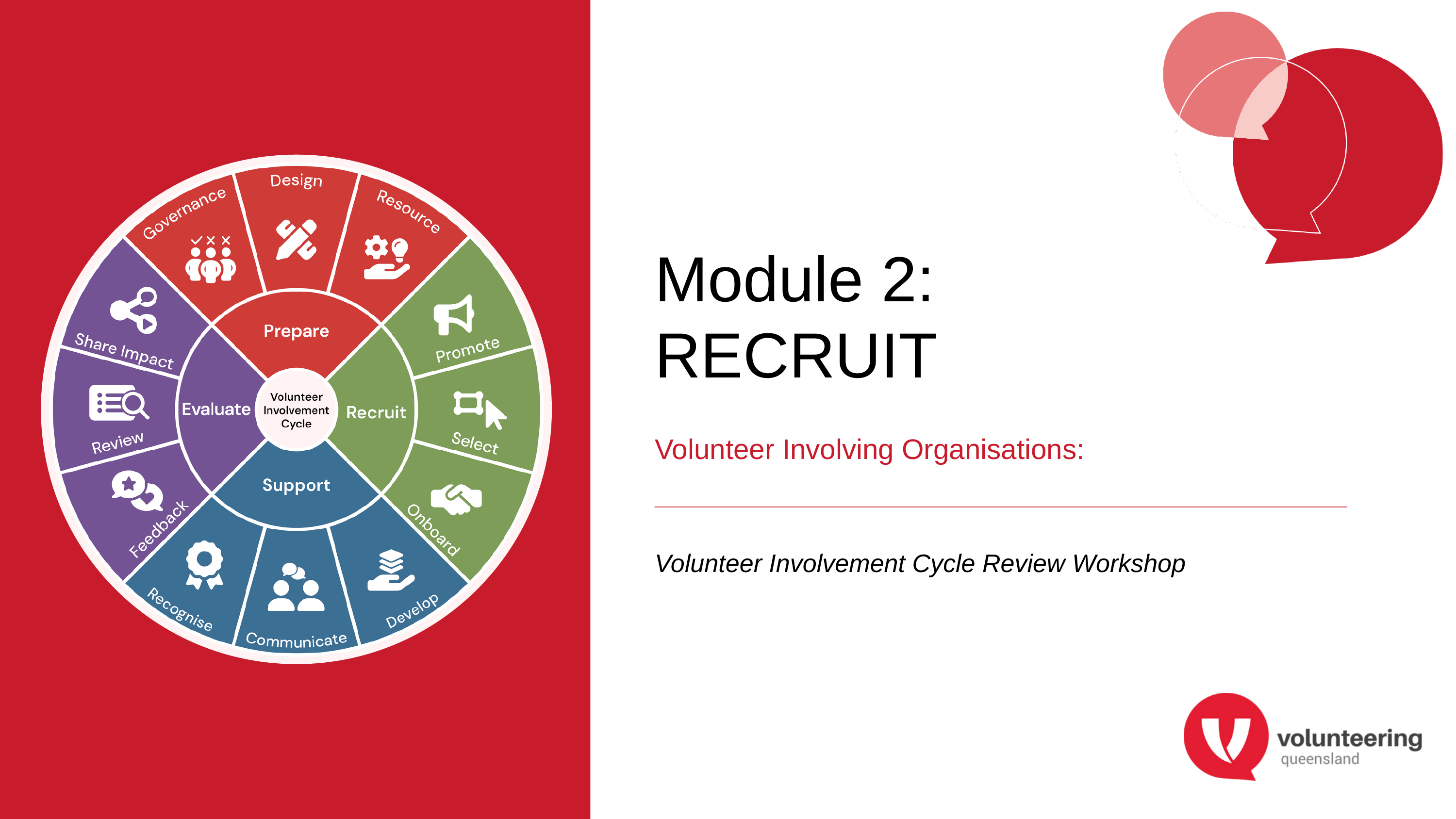

Module 2:
RECRUIT
Volunteer Involving Organisations:

Volunteer Involvement Cycle Review Workshop